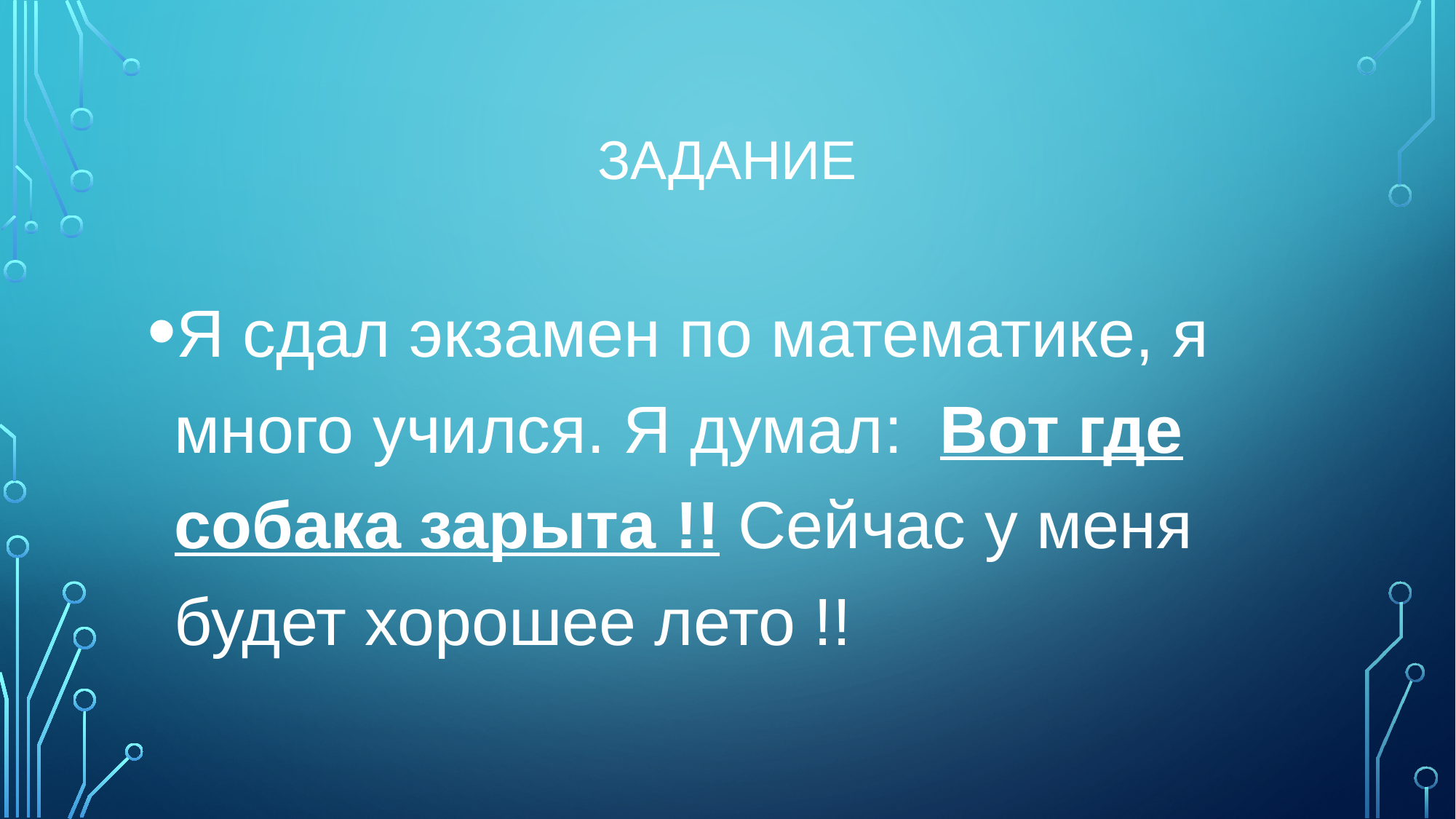

# Задание
Я сдал экзамен по математике, я много учился. Я думал:  Вот где собака зарыта !! Сейчас у меня будет хорошее лето !!